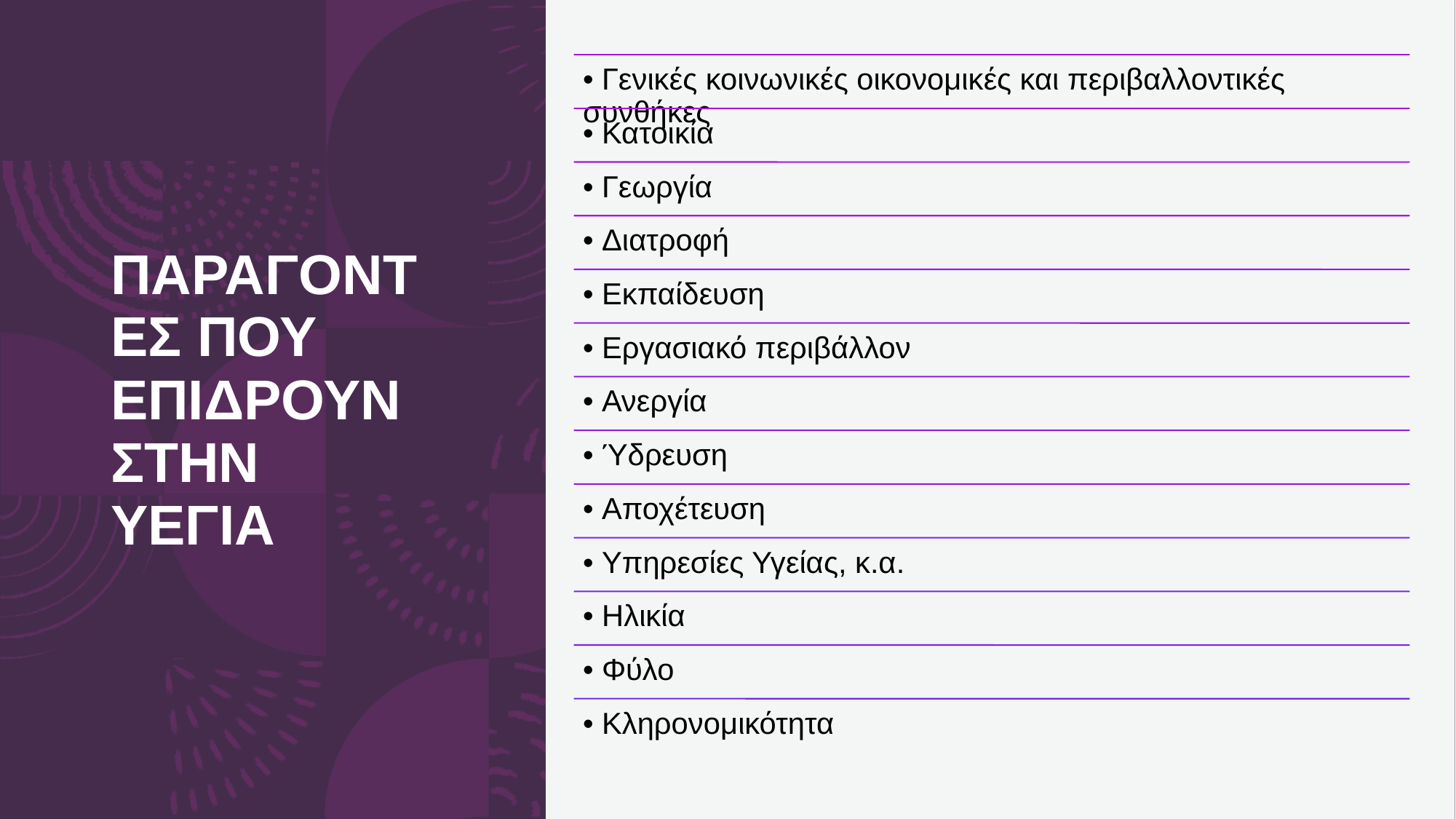

• Γενικές κοινωνικές οικονομικές και περιβαλλοντικές συνθήκες
• Κατοικία
• Γεωργία
• Διατροφή
• Εκπαίδευση
• Εργασιακό περιβάλλον
• Ανεργία
• Ύδρευση
• Αποχέτευση
• Υπηρεσίες Υγείας, κ.α.
• Ηλικία
• Φύλο
• Κληρονομικότητα
ΠΑΡΑΓΟΝΤΕΣ ΠΟΥ ΕΠΙΔΡΟΥΝ ΣΤΗΝ ΥΕΓΙΑ